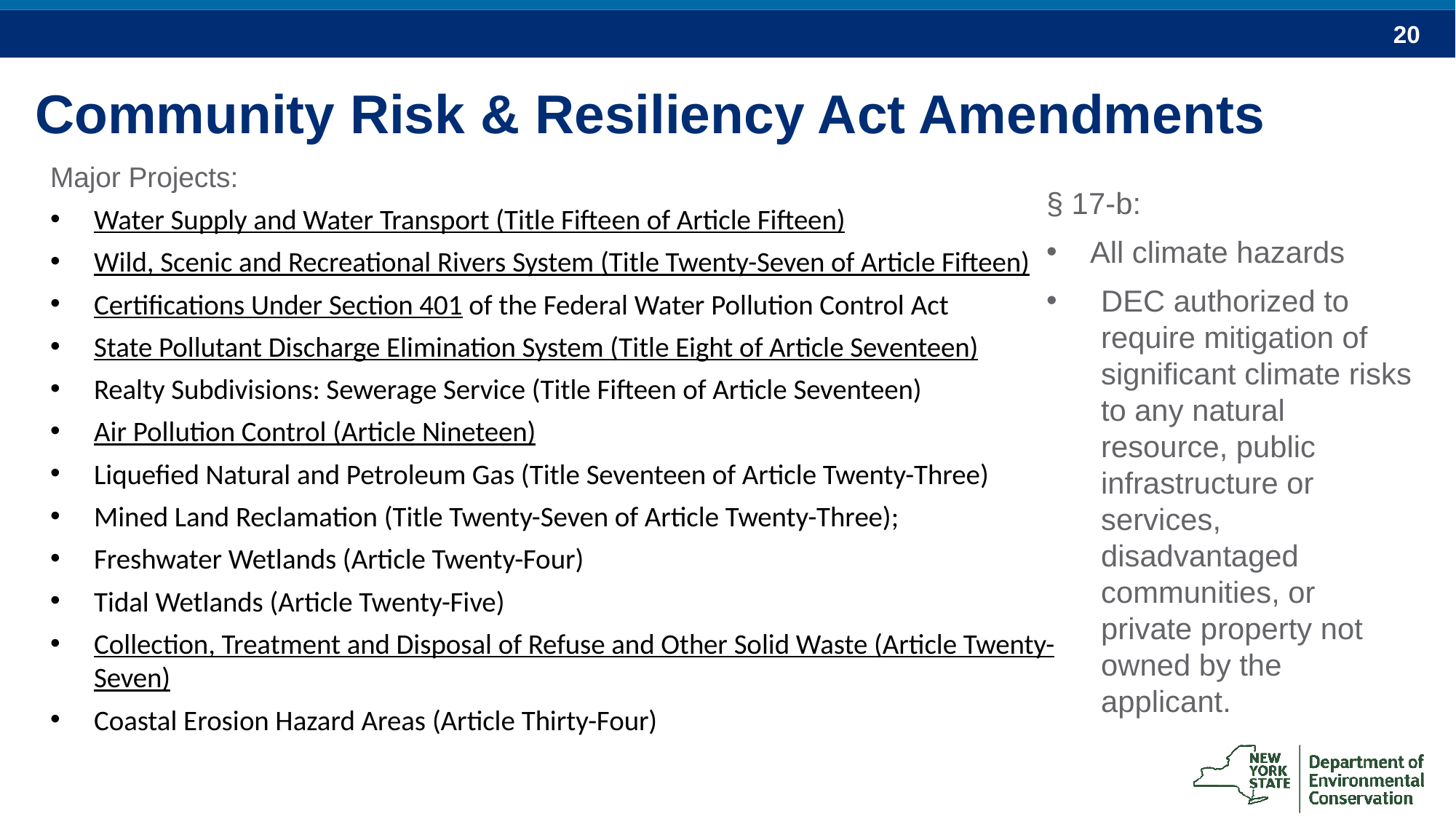

# Community Risk & Resiliency Act Amendments
Major Projects:
Water Supply and Water Transport (Title Fifteen of Article Fifteen)
Wild, Scenic and Recreational Rivers System (Title Twenty-Seven of Article Fifteen)
Certifications Under Section 401 of the Federal Water Pollution Control Act
State Pollutant Discharge Elimination System (Title Eight of Article Seventeen)
Realty Subdivisions: Sewerage Service (Title Fifteen of Article Seventeen)
Air Pollution Control (Article Nineteen)
Liquefied Natural and Petroleum Gas (Title Seventeen of Article Twenty-Three)
Mined Land Reclamation (Title Twenty-Seven of Article Twenty-Three);
Freshwater Wetlands (Article Twenty-Four)
Tidal Wetlands (Article Twenty-Five)
Collection, Treatment and Disposal of Refuse and Other Solid Waste (Article Twenty-Seven)
Coastal Erosion Hazard Areas (Article Thirty-Four)
§ 17-b:
All climate hazards
DEC authorized to require mitigation of significant climate risks to any natural resource, public infrastructure or services, disadvantaged communities, or private property not owned by the applicant.